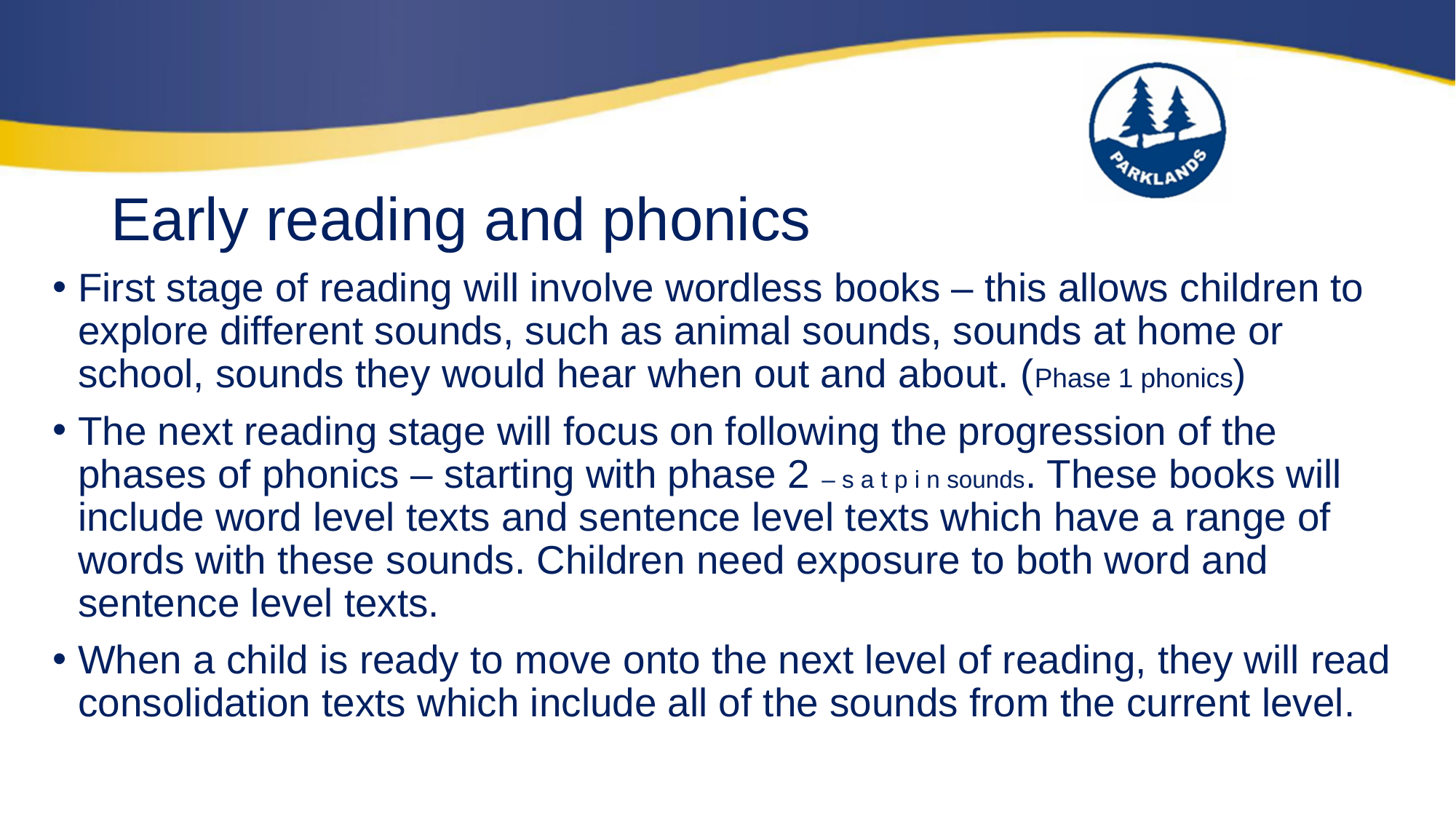

# Early reading and phonics
First stage of reading will involve wordless books – this allows children to explore different sounds, such as animal sounds, sounds at home or school, sounds they would hear when out and about. (Phase 1 phonics)
The next reading stage will focus on following the progression of the phases of phonics – starting with phase 2 – s a t p i n sounds. These books will include word level texts and sentence level texts which have a range of words with these sounds. Children need exposure to both word and sentence level texts.
When a child is ready to move onto the next level of reading, they will read consolidation texts which include all of the sounds from the current level.